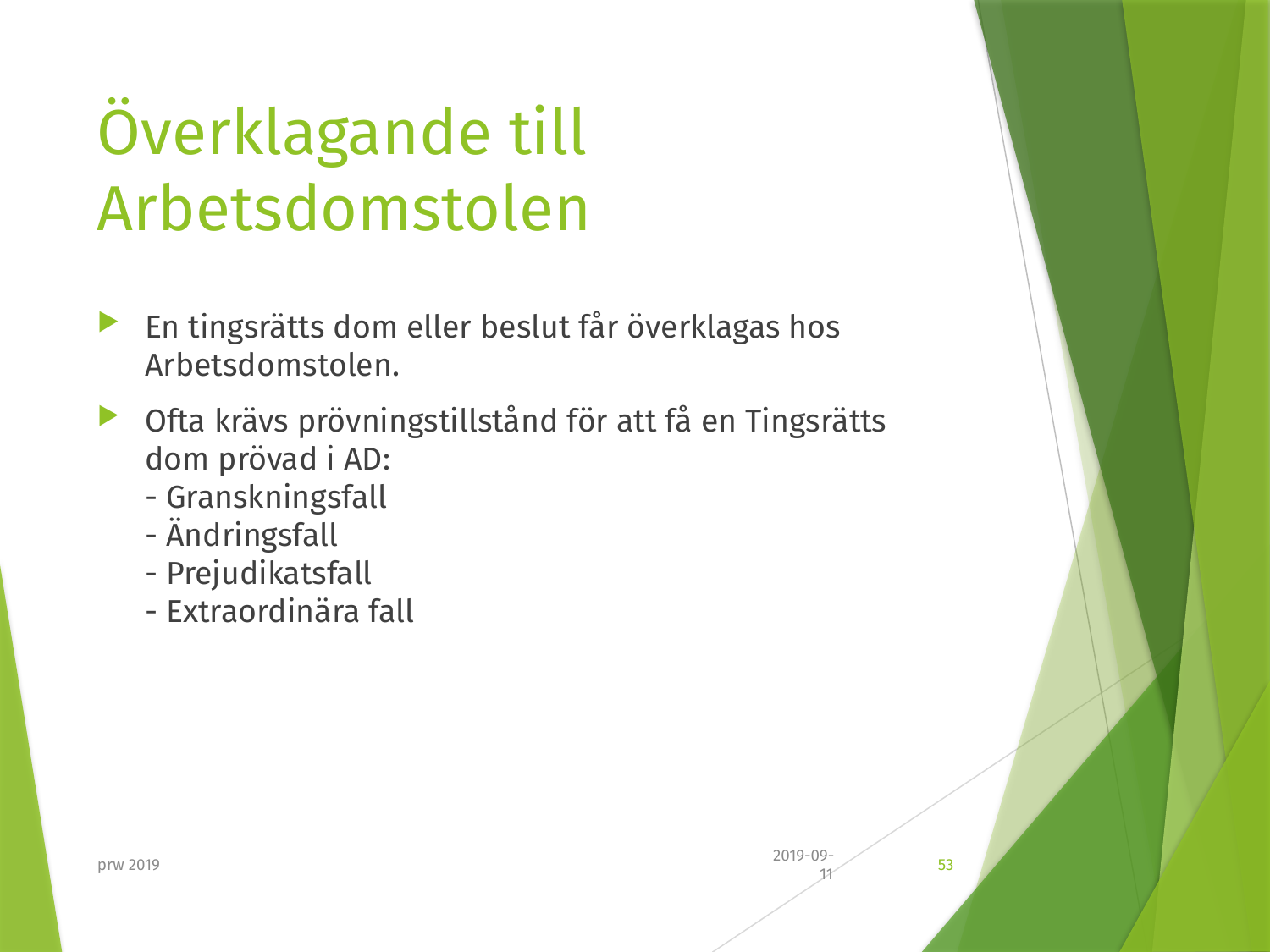

# Överklagande till Arbetsdomstolen
En tingsrätts dom eller beslut får överklagas hos Arbetsdomstolen.
Ofta krävs prövningstillstånd för att få en Tingsrätts dom prövad i AD:
- Granskningsfall
- Ändringsfall
- Prejudikatsfall
- Extraordinära fall

prw 2019
2019-09-11
53